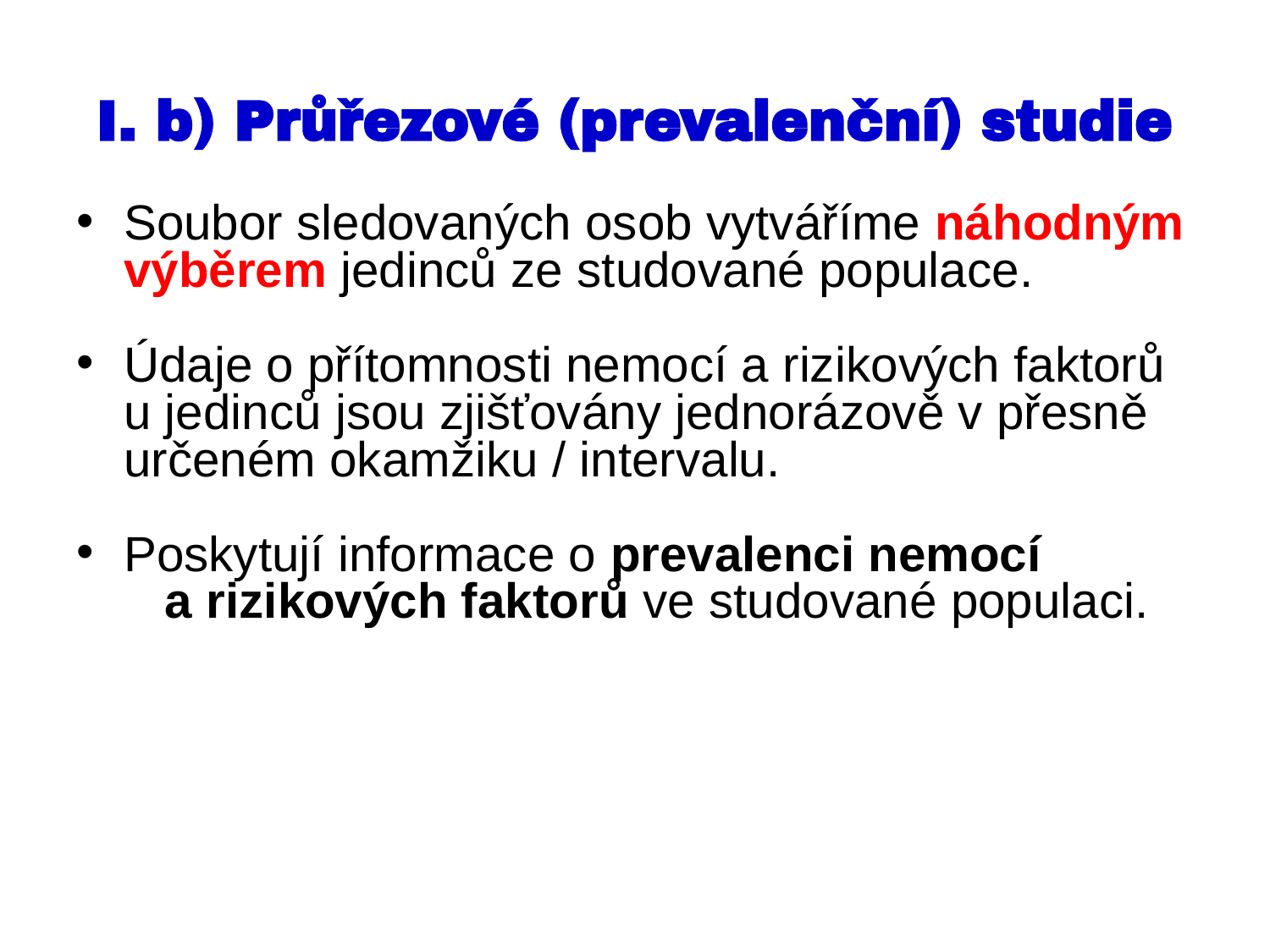

# I. b) Průřezové (prevalenční) studie
Soubor sledovaných osob vytváříme náhodným výběrem jedinců ze studované populace.

Údaje o přítomnosti nemocí a rizikových faktorů u jedinců jsou zjišťovány jednorázově v přesně určeném okamžiku / intervalu.

Poskytují informace o prevalenci nemocí               a rizikových faktorů ve studované populaci.